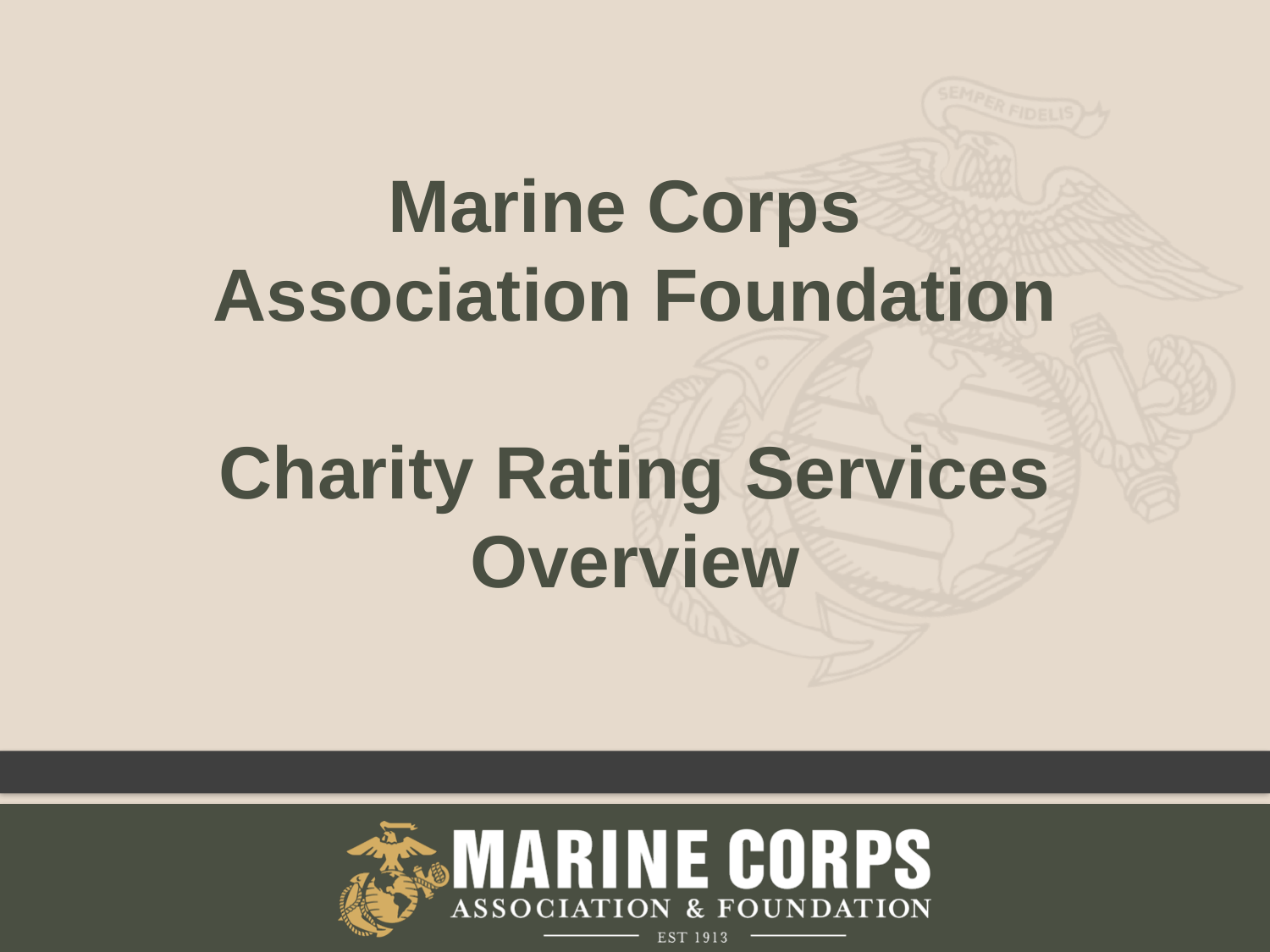

Marine Corps
Association Foundation

Charity Rating Services
Overview
1